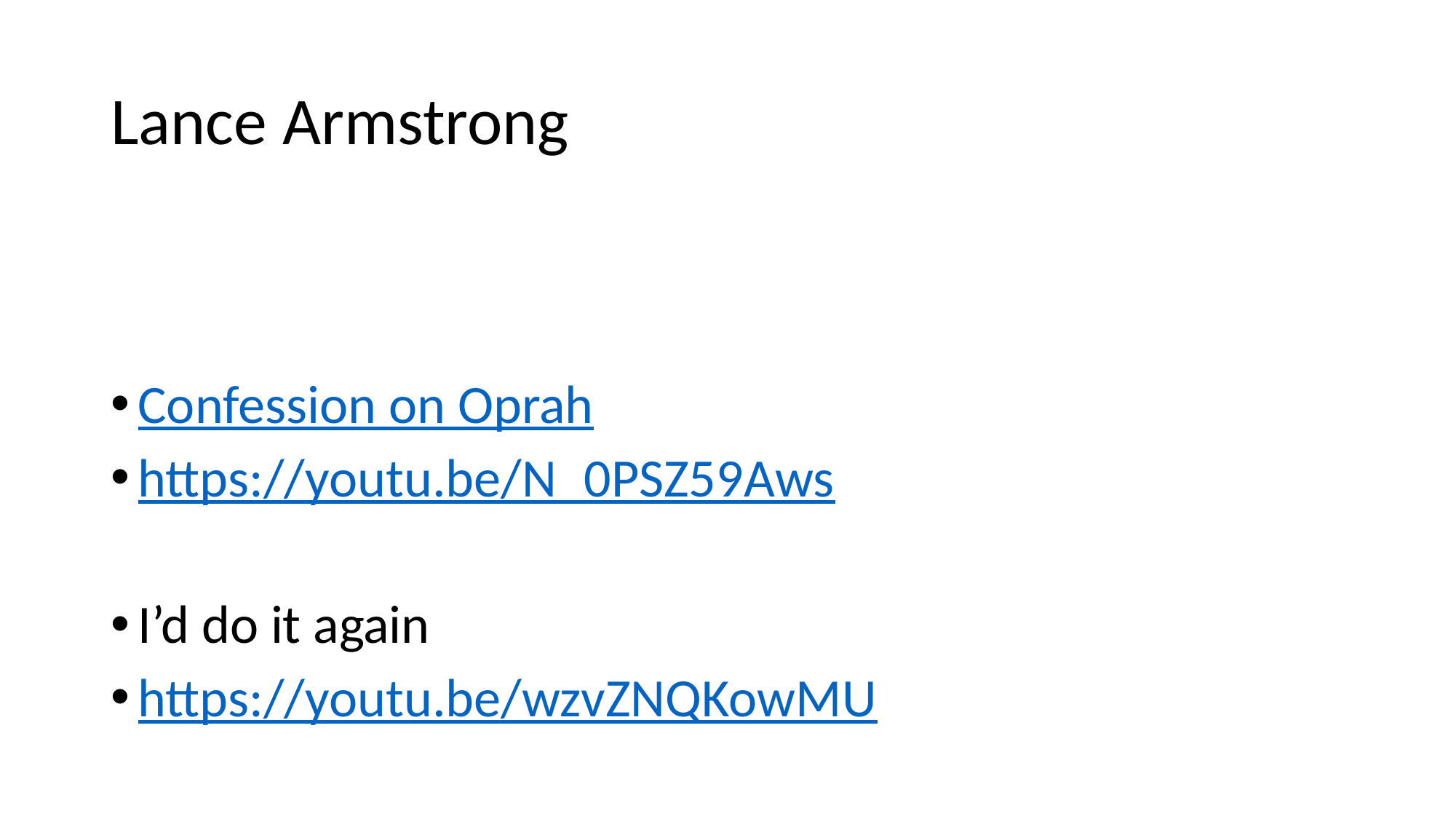

# Lance Armstrong

Confession on Oprah
https://youtu.be/N_0PSZ59Aws

I’d do it again
https://youtu.be/wzvZNQKowMU